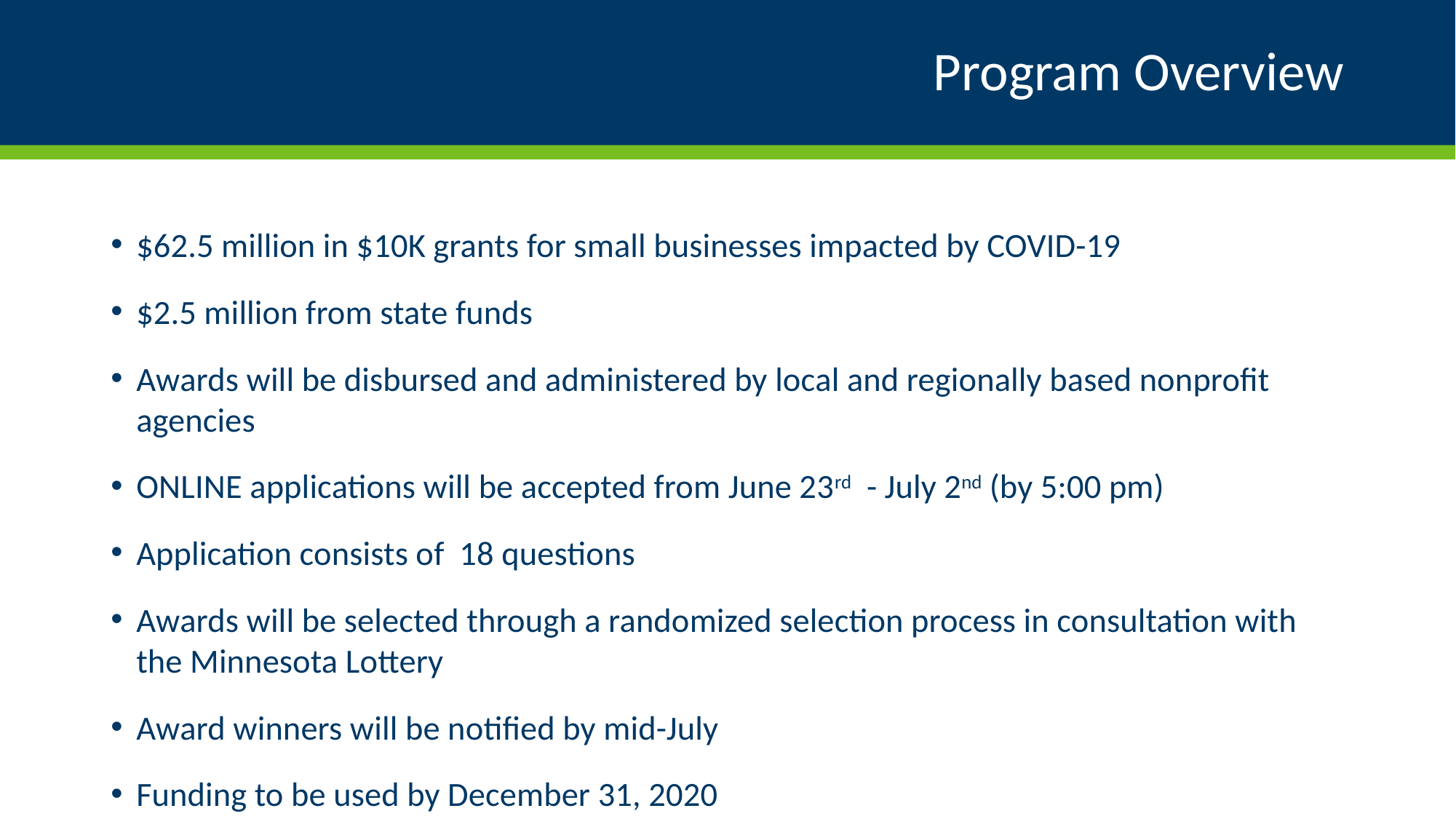

# Program Overview
$62.5 million in $10K grants for small businesses impacted by COVID-19
$2.5 million from state funds
Awards will be disbursed and administered by local and regionally based nonprofit agencies
ONLINE applications will be accepted from June 23rd  - July 2nd (by 5:00 pm)
Application consists of  18 questions
Awards will be selected through a randomized selection process in consultation with the Minnesota Lottery
Award winners will be notified by mid-July
Funding to be used by December 31, 2020